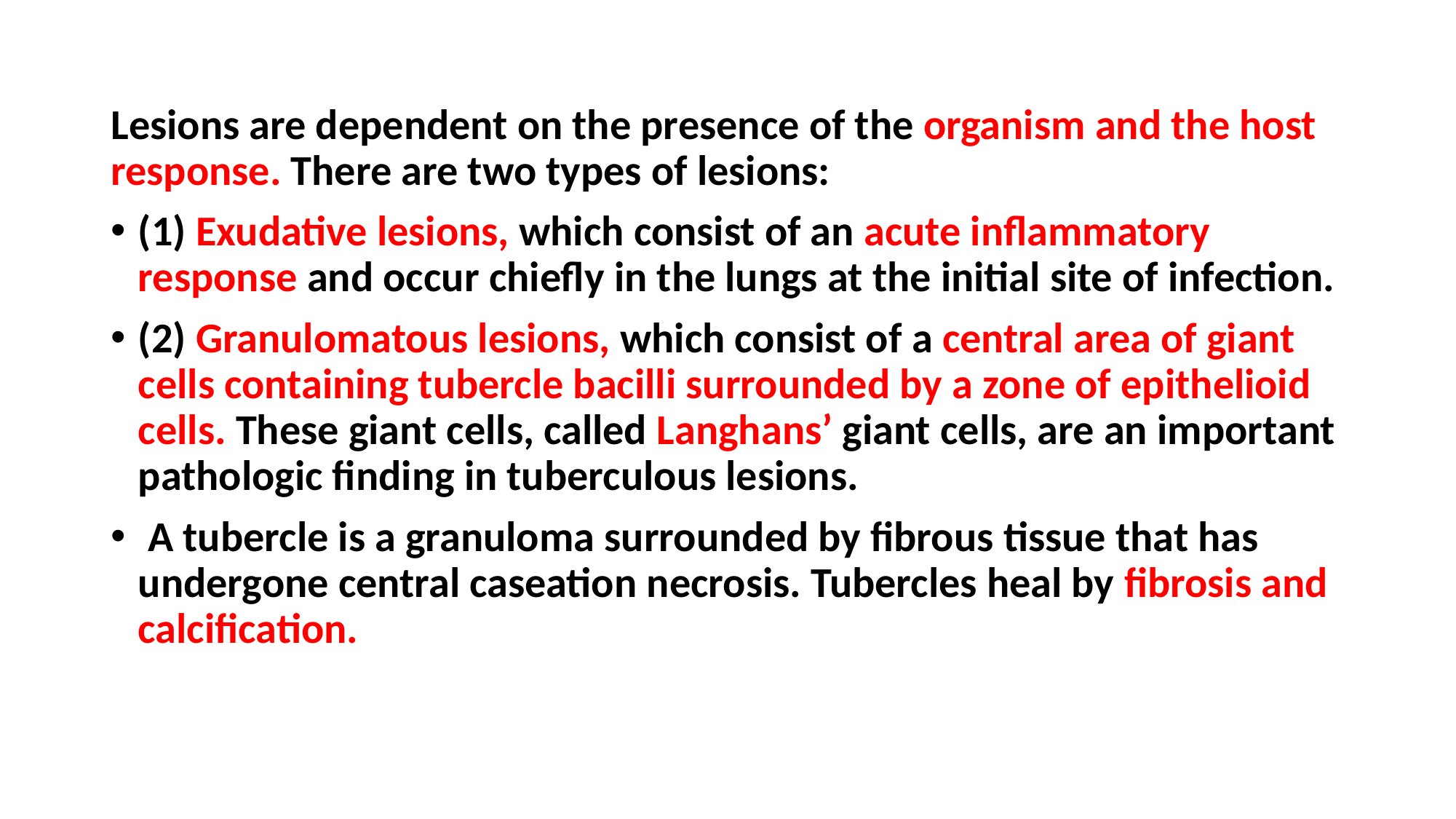

Lesions are dependent on the presence of the organism and the host response. There are two types of lesions:
(1) Exudative lesions, which consist of an acute inflammatory response and occur chiefly in the lungs at the initial site of infection.
(2) Granulomatous lesions, which consist of a central area of giant cells containing tubercle bacilli surrounded by a zone of epithelioid cells. These giant cells, called Langhans’ giant cells, are an important pathologic finding in tuberculous lesions.
 A tubercle is a granuloma surrounded by fibrous tissue that has undergone central caseation necrosis. Tubercles heal by fibrosis and calcification.